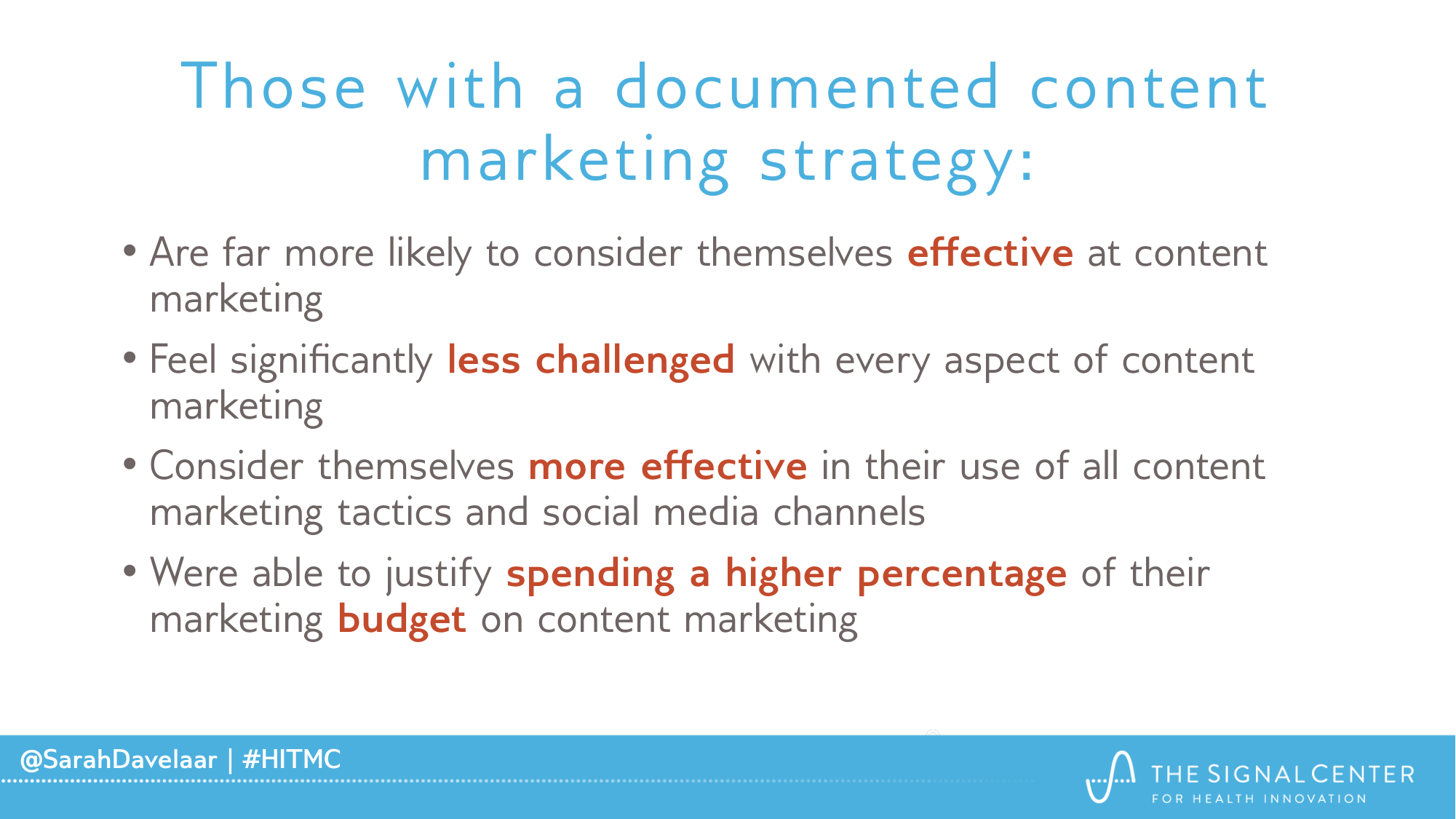

# Those with a documented content marketing strategy:
Are far more likely to consider themselves effective at content marketing
Feel significantly less challenged with every aspect of content marketing
Consider themselves more effective in their use of all content marketing tactics and social media channels
Were able to justify spending a higher percentage of their marketing budget on content marketing

@SarahDavelaar | #HITMC